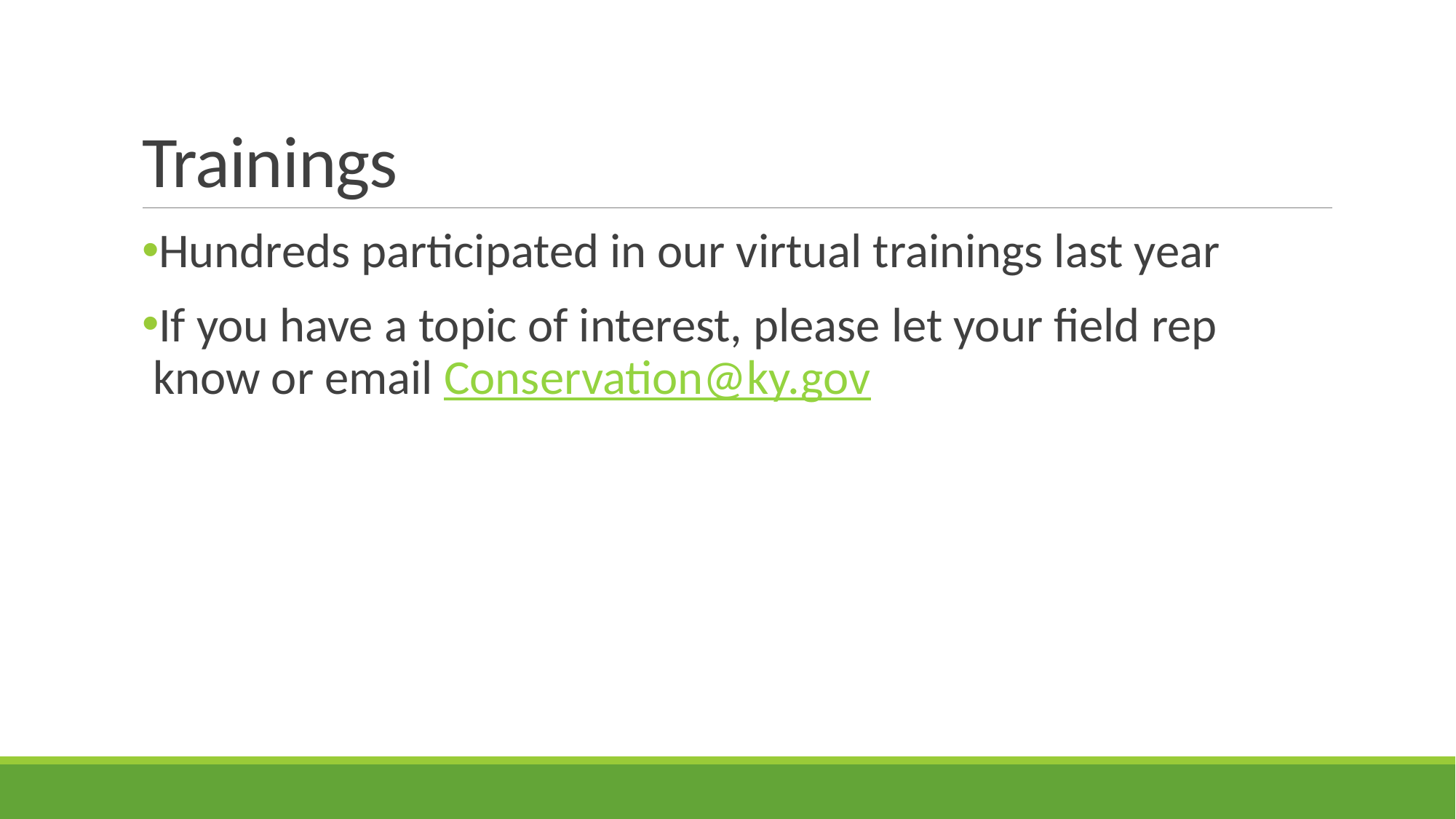

# Trainings
Hundreds participated in our virtual trainings last year
If you have a topic of interest, please let your field rep know or email Conservation@ky.gov